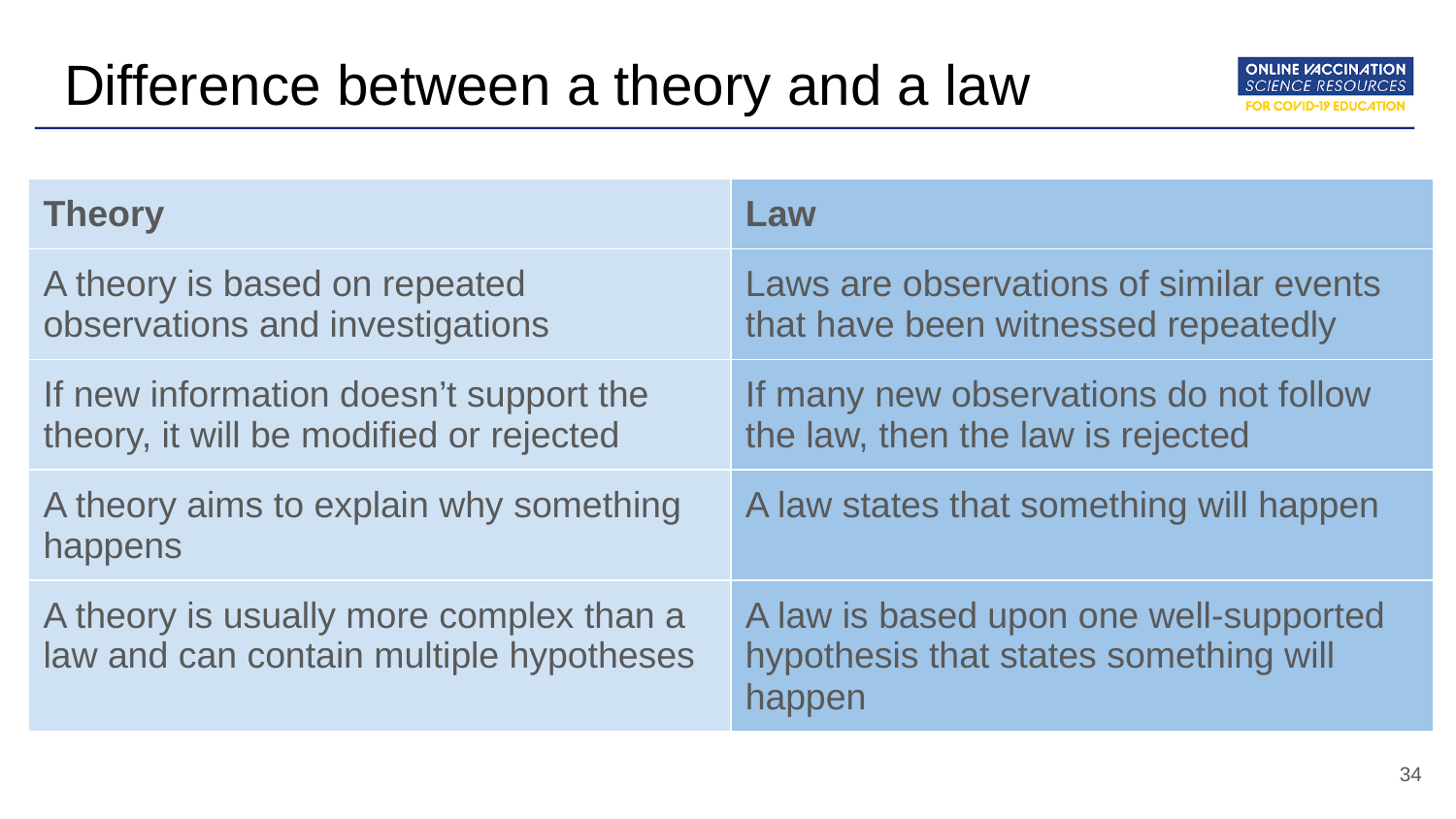

# Difference between a theory and a law
| Theory | Law |
| --- | --- |
| A theory is based on repeated observations and investigations | Laws are observations of similar events that have been witnessed repeatedly |
| If new information doesn’t support the theory, it will be modified or rejected | If many new observations do not follow the law, then the law is rejected |
| A theory aims to explain why something happens | A law states that something will happen |
| A theory is usually more complex than a law and can contain multiple hypotheses | A law is based upon one well-supported hypothesis that states something will happen |
34